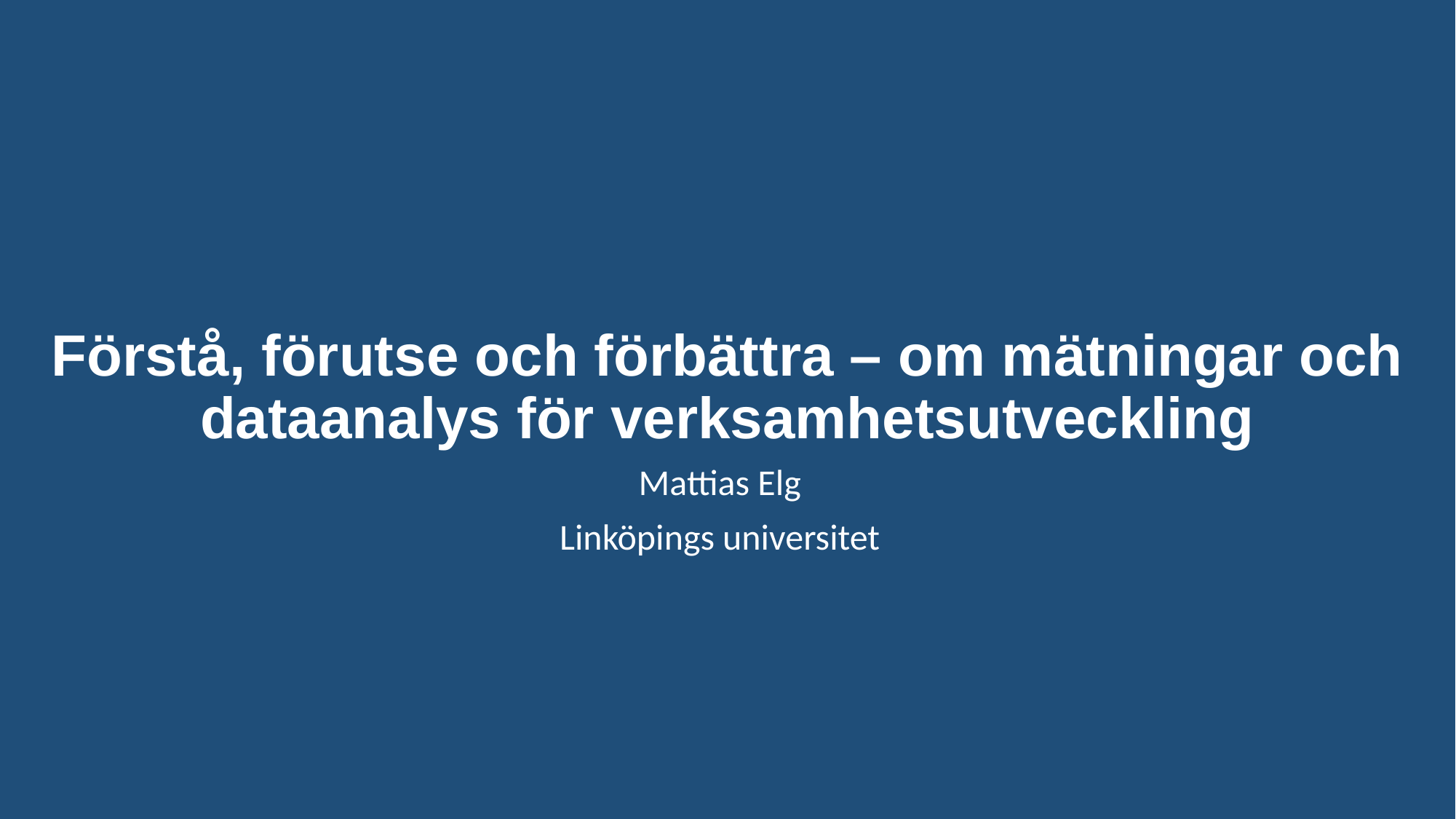

# Förstå, förutse och förbättra – om mätningar och dataanalys för verksamhetsutveckling
Mattias Elg
Linköpings universitet